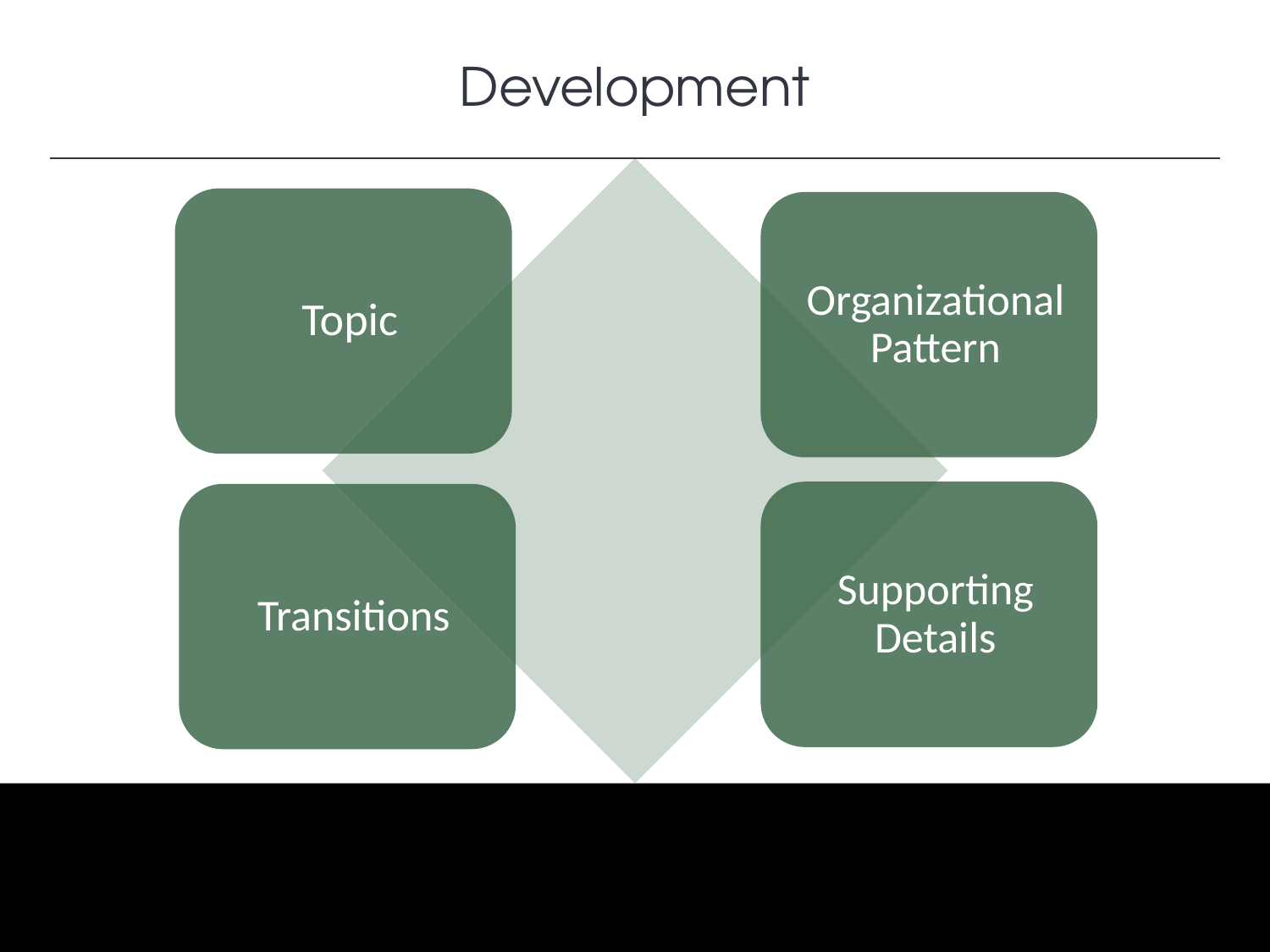

Development
HAWKES LEARNING
Topic
Organizational Pattern
Transitions
Supporting Details